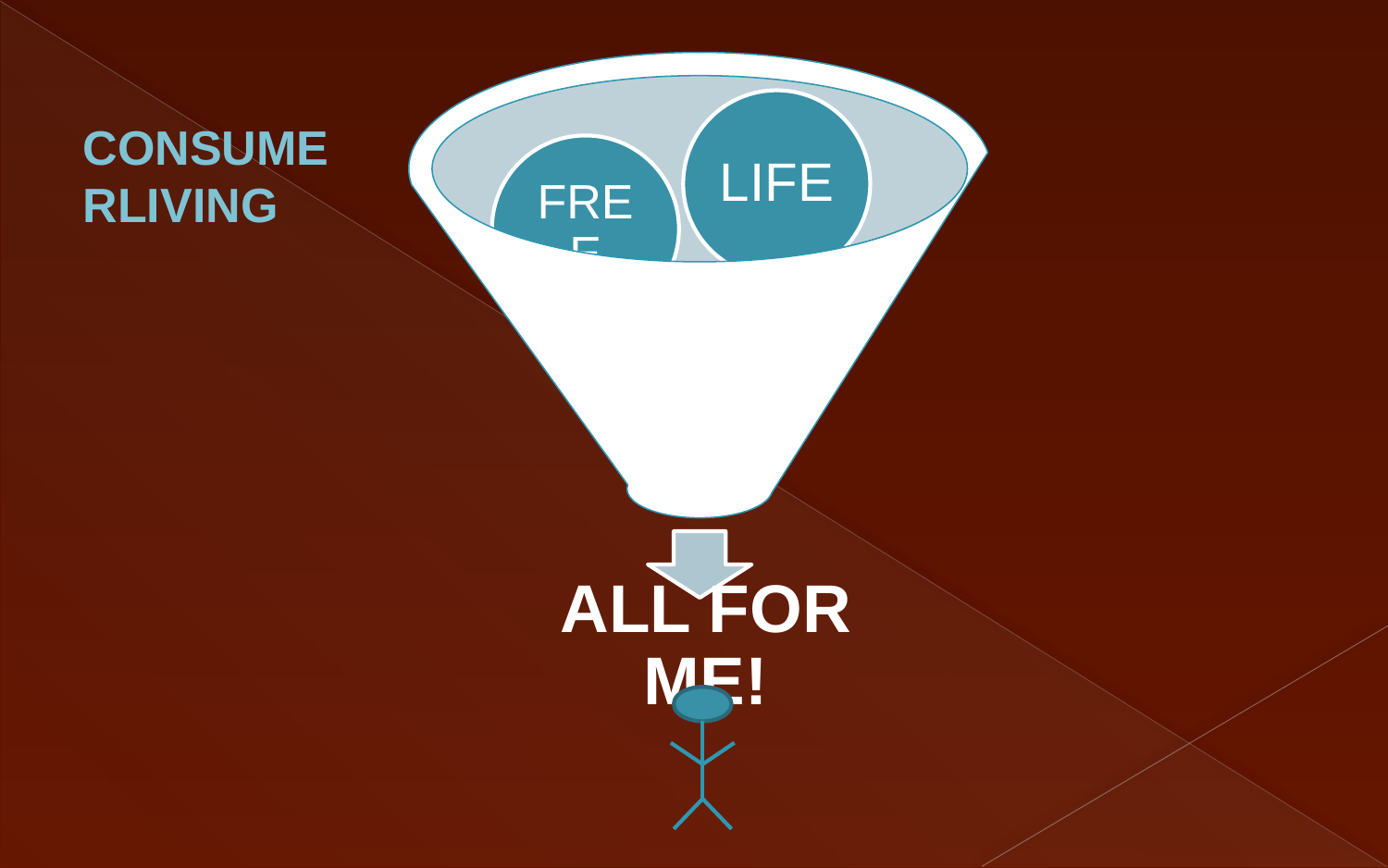

LIFE
CONSUMERLIVING
FREE
HAPPY

ALL FOR ME!